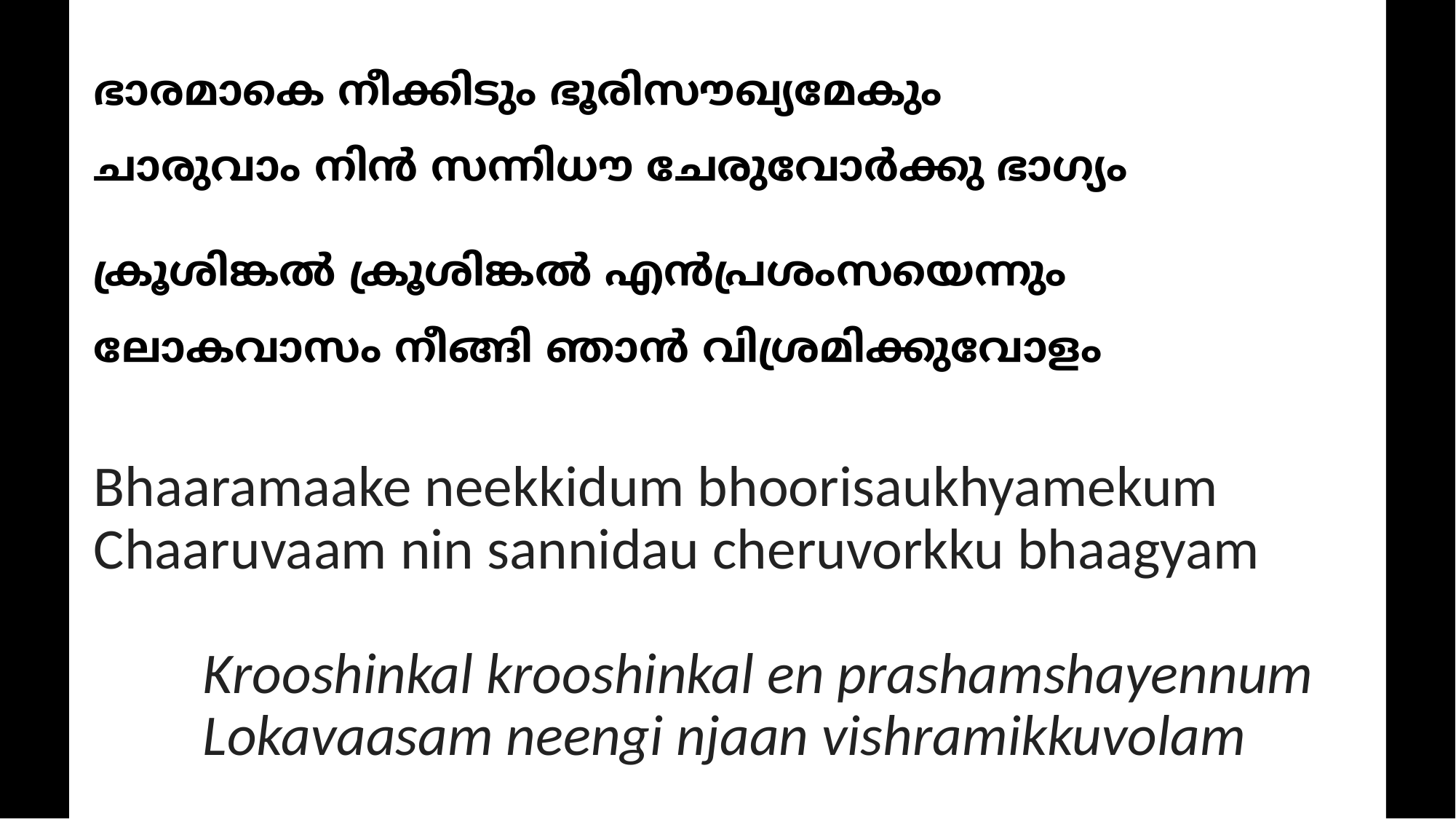

ഭാരമാകെ നീക്കിടും ഭൂരിസൗഖ്യമേകും
ചാരുവാം നിന്‍ സന്നിധൗ ചേരുവോര്‍ക്കു ഭാഗ്യം

ക്രൂശിങ്കല്‍ ക്രൂശിങ്കല്‍ എന്‍പ്രശംസയെന്നും
ലോകവാസം നീങ്ങി ഞാന്‍ വിശ്രമിക്കുവോളം
# Bhaaramaake neekkidum bhoorisaukhyamekum Chaaruvaam nin sannidau cheruvorkku bhaagyam Krooshinkal krooshinkal en prashamshayennum Lokavaasam neengi njaan vishramikkuvolam